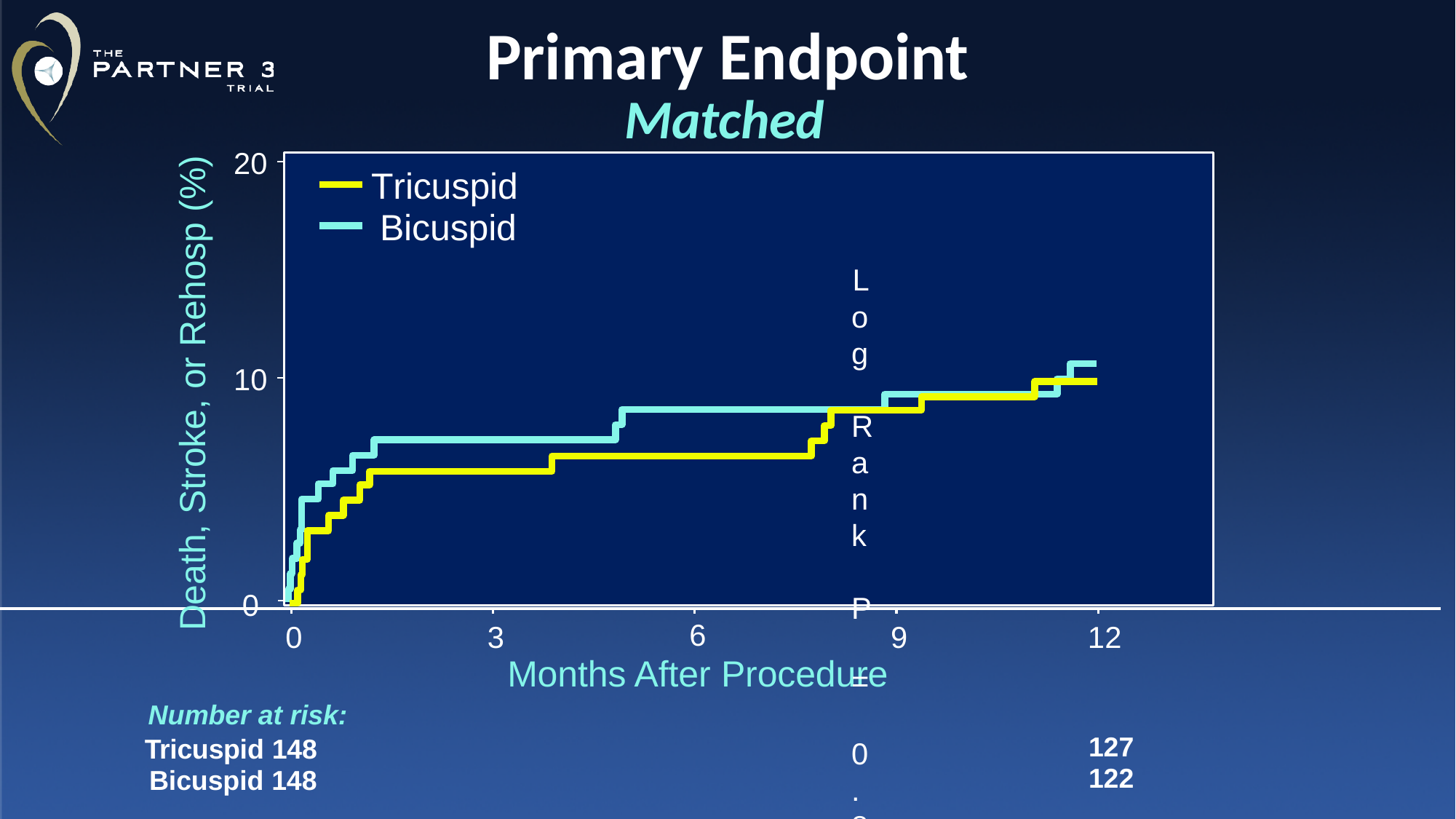

# Primary Endpoint
Matched
20
Death, Stroke, or Rehosp (%)

Tricuspid  Bicuspid
Log Rank P = 0.80

10.9%
10.2%

10

0

0
3
6
Months After Procedure
9
12
Number at risk:
Tricuspid 148
Bicuspid 148
127
122